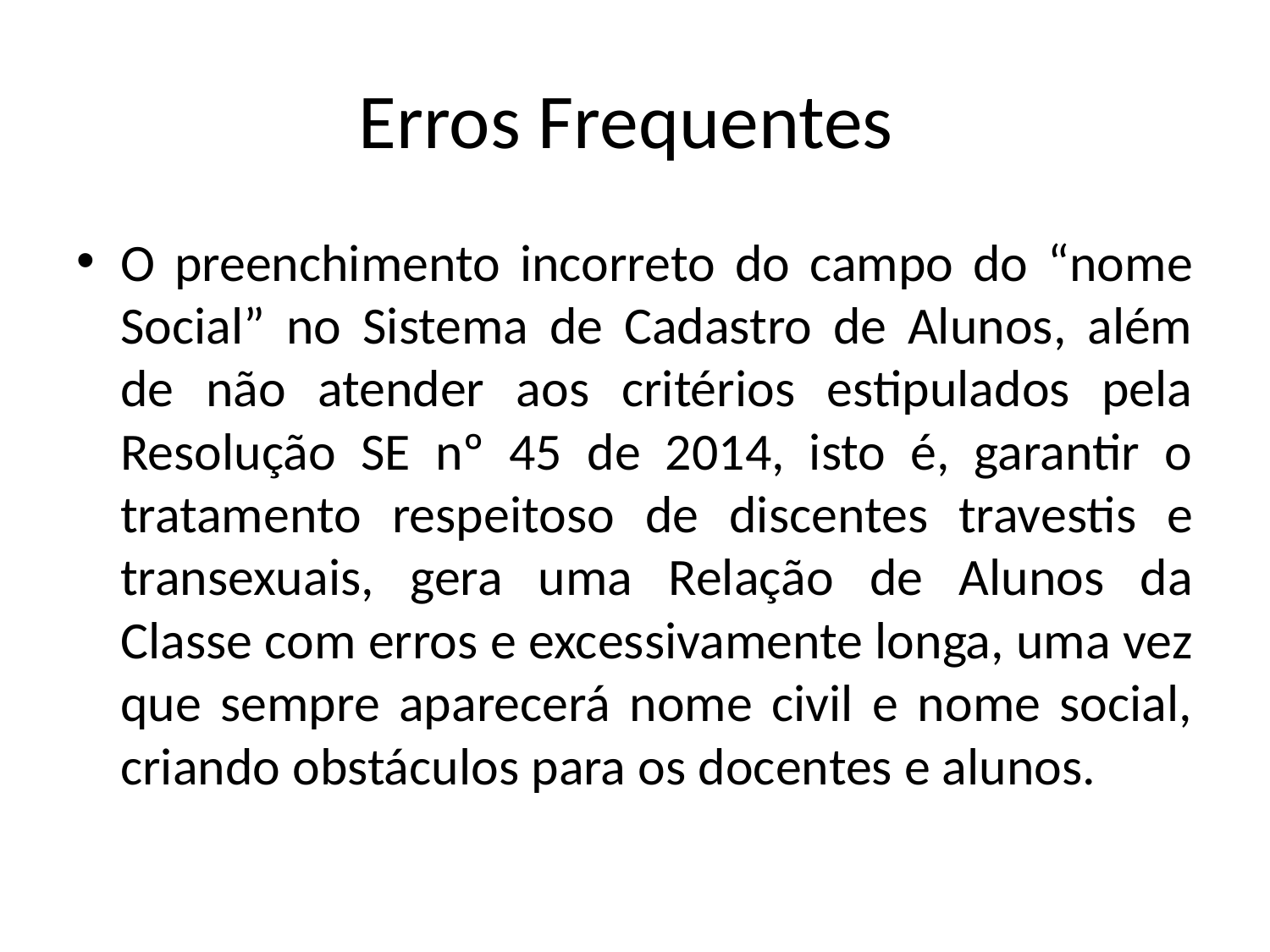

# Erros Frequentes
O preenchimento incorreto do campo do “nome Social” no Sistema de Cadastro de Alunos, além de não atender aos critérios estipulados pela Resolução SE nº 45 de 2014, isto é, garantir o tratamento respeitoso de discentes travestis e transexuais, gera uma Relação de Alunos da Classe com erros e excessivamente longa, uma vez que sempre aparecerá nome civil e nome social, criando obstáculos para os docentes e alunos.